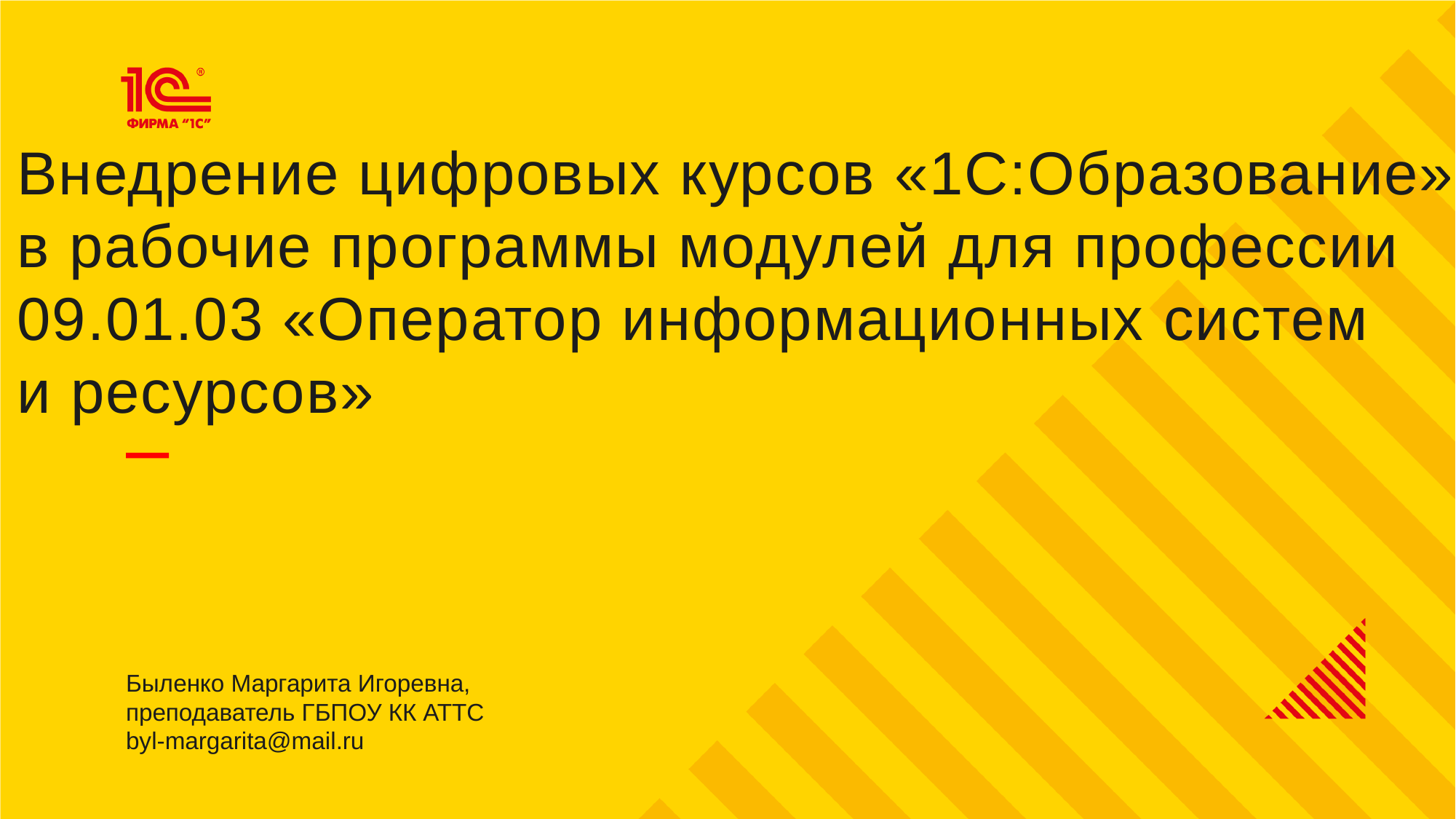

Внедрение цифровых курсов «1С:Образование»
в рабочие программы модулей для профессии
09.01.03 «Оператор информационных систем
и ресурсов»

Быленко Маргарита Игоревна, преподаватель ГБПОУ КК АТТС
byl-margarita@mail.ru